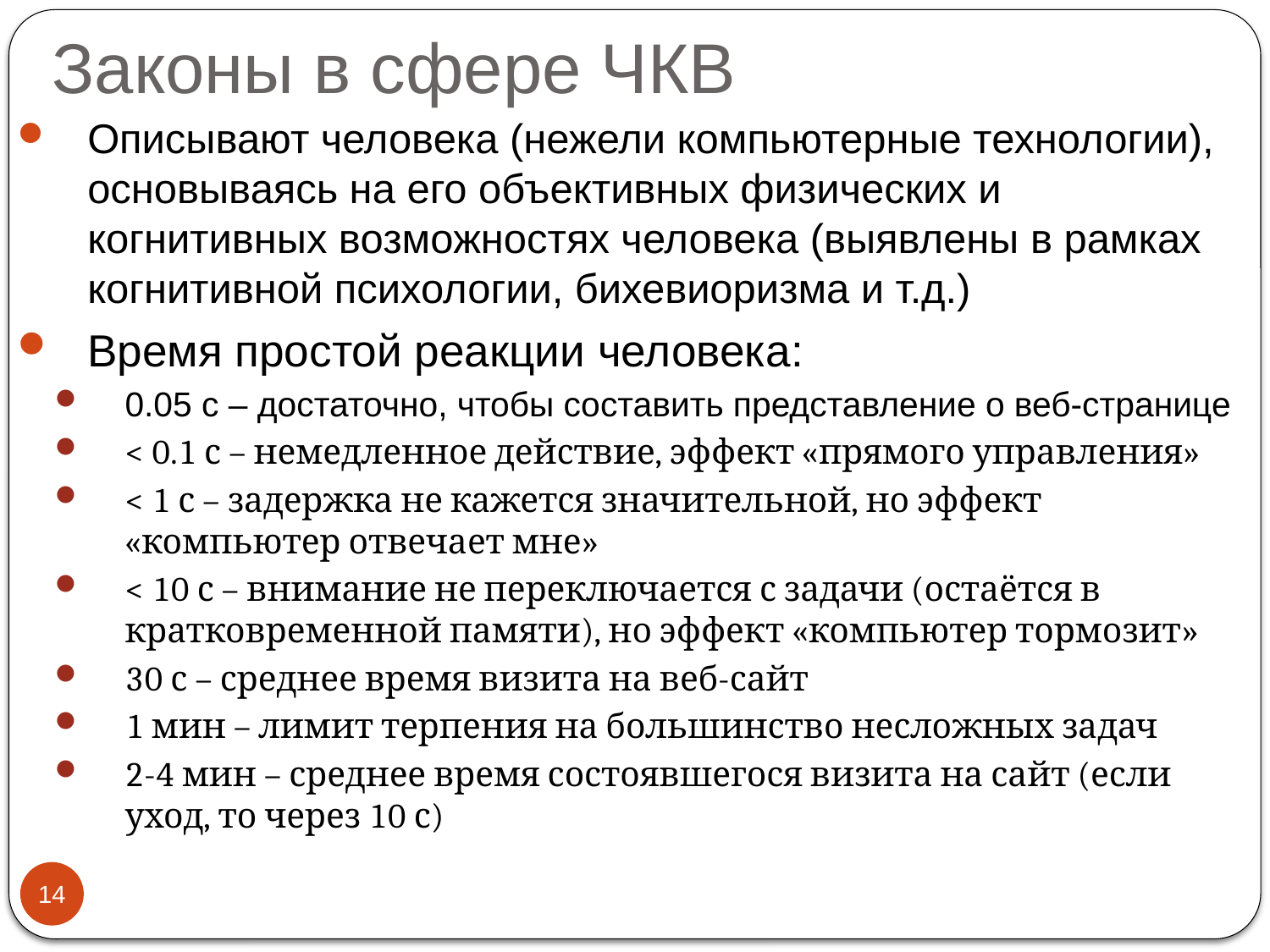

# Законы в сфере ЧКВ
Описывают человека (нежели компьютерные технологии), основываясь на его объективных физических и когнитивных возможностях человека (выявлены в рамках когнитивной психологии, бихевиоризма и т.д.)
Время простой реакции человека:
0.05 с – достаточно, чтобы составить представление о веб-странице
< 0.1 с – немедленное действие, эффект «прямого управления»
< 1 с – задержка не кажется значительной, но эффект «компьютер отвечает мне»
< 10 с – внимание не переключается с задачи (остаётся в кратковременной памяти), но эффект «компьютер тормозит»
30 с – среднее время визита на веб-сайт
1 мин – лимит терпения на большинство несложных задач
2-4 мин – среднее время состоявшегося визита на сайт (если уход, то через 10 с)
14